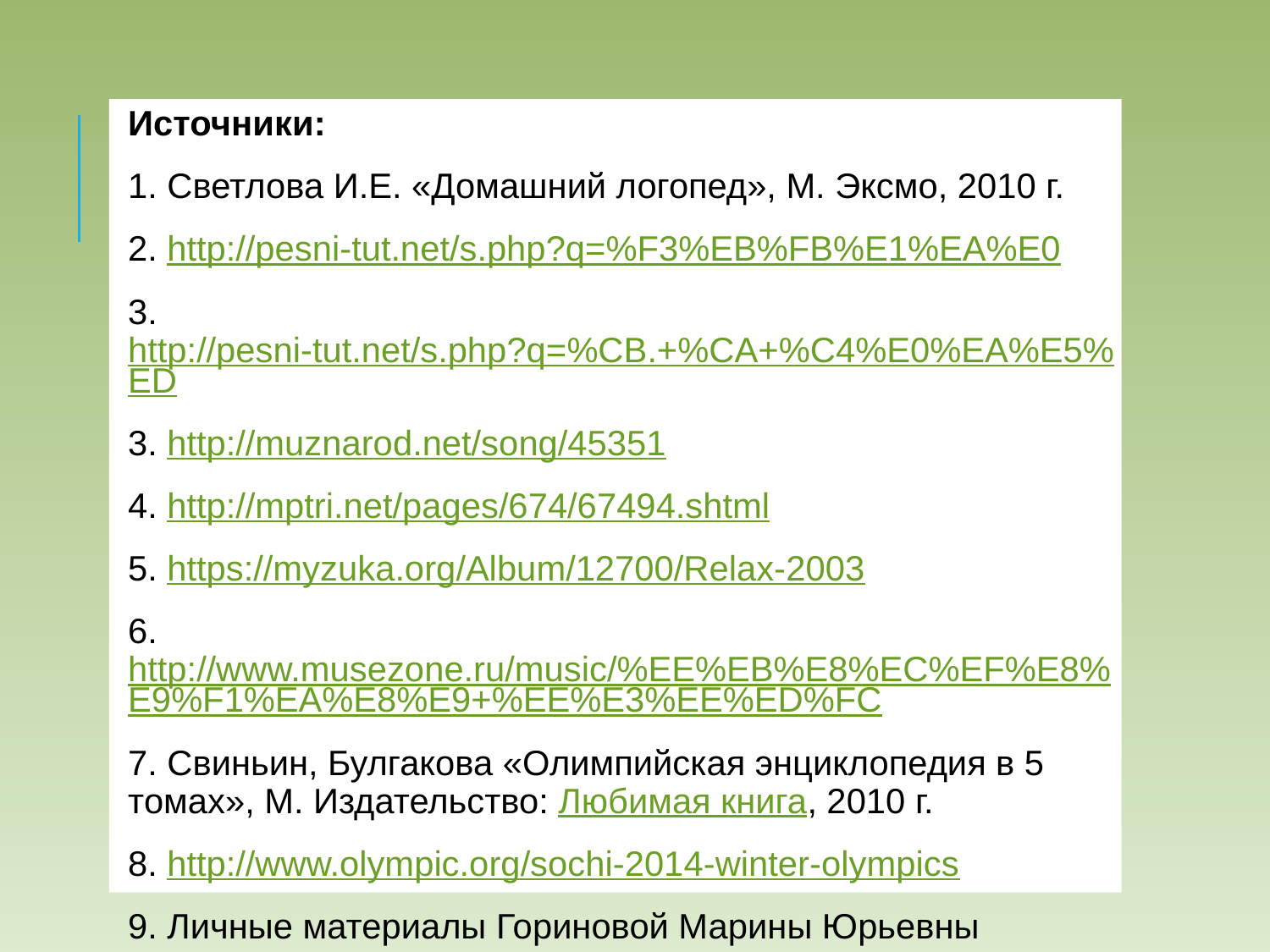

Источники:
1. Светлова И.Е. «Домашний логопед», М. Эксмо, 2010 г.
2. http://pesni-tut.net/s.php?q=%F3%EB%FB%E1%EA%E0
3. http://pesni-tut.net/s.php?q=%CB.+%CA+%C4%E0%EA%E5%ED
3. http://muznarod.net/song/45351
4. http://mptri.net/pages/674/67494.shtml
5. https://myzuka.org/Album/12700/Relax-2003
6.http://www.musezone.ru/music/%EE%EB%E8%EC%EF%E8%E9%F1%EA%E8%E9+%EE%E3%EE%ED%FC
7. Свиньин, Булгакова «Олимпийская энциклопедия в 5 томах», М. Издательство: Любимая книга, 2010 г.
8. http://www.olympic.org/sochi-2014-winter-olympics
9. Личные материалы Гориновой Марины Юрьевны